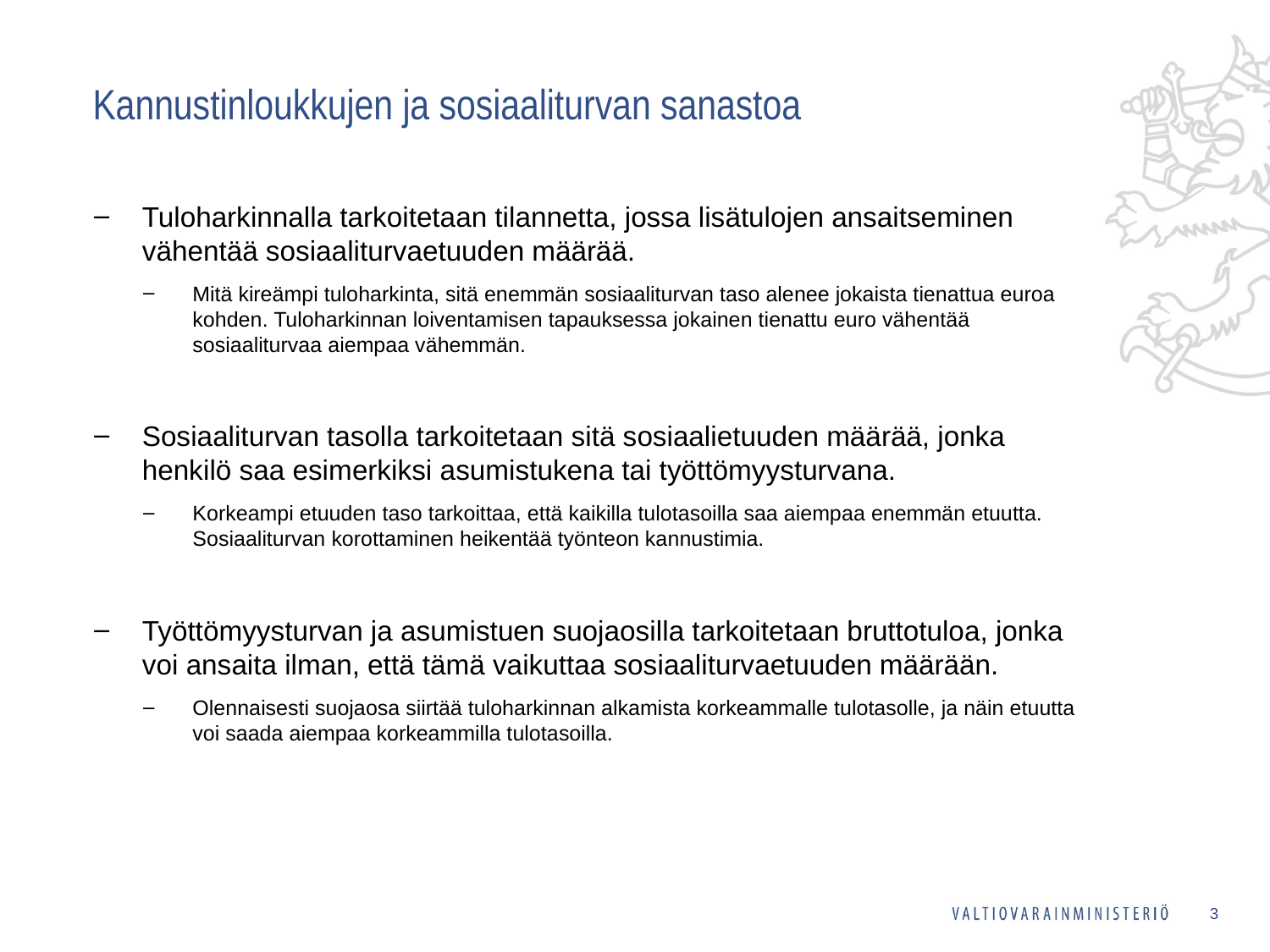

# Kannustinloukkujen ja sosiaaliturvan sanastoa
Tuloharkinnalla tarkoitetaan tilannetta, jossa lisätulojen ansaitseminen vähentää sosiaaliturvaetuuden määrää.
Mitä kireämpi tuloharkinta, sitä enemmän sosiaaliturvan taso alenee jokaista tienattua euroa kohden. Tuloharkinnan loiventamisen tapauksessa jokainen tienattu euro vähentää sosiaaliturvaa aiempaa vähemmän.

Sosiaaliturvan tasolla tarkoitetaan sitä sosiaalietuuden määrää, jonka henkilö saa esimerkiksi asumistukena tai työttömyysturvana.
Korkeampi etuuden taso tarkoittaa, että kaikilla tulotasoilla saa aiempaa enemmän etuutta. Sosiaaliturvan korottaminen heikentää työnteon kannustimia.

Työttömyysturvan ja asumistuen suojaosilla tarkoitetaan bruttotuloa, jonka voi ansaita ilman, että tämä vaikuttaa sosiaaliturvaetuuden määrään.
Olennaisesti suojaosa siirtää tuloharkinnan alkamista korkeammalle tulotasolle, ja näin etuutta voi saada aiempaa korkeammilla tulotasoilla.

3